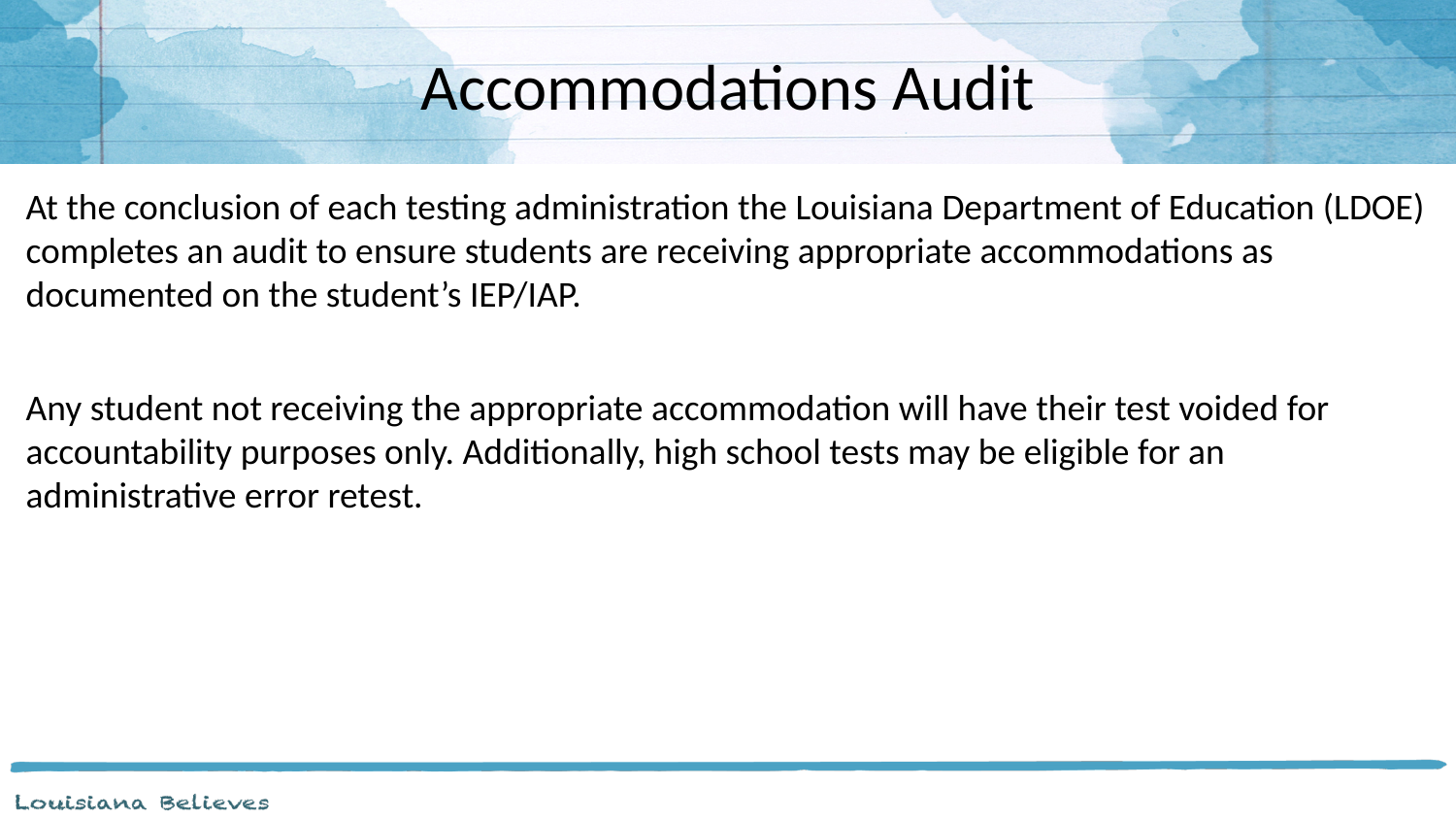

# Accommodations Audit
At the conclusion of each testing administration the Louisiana Department of Education (LDOE) completes an audit to ensure students are receiving appropriate accommodations as documented on the student’s IEP/IAP.

Any student not receiving the appropriate accommodation will have their test voided for accountability purposes only. Additionally, high school tests may be eligible for an administrative error retest.